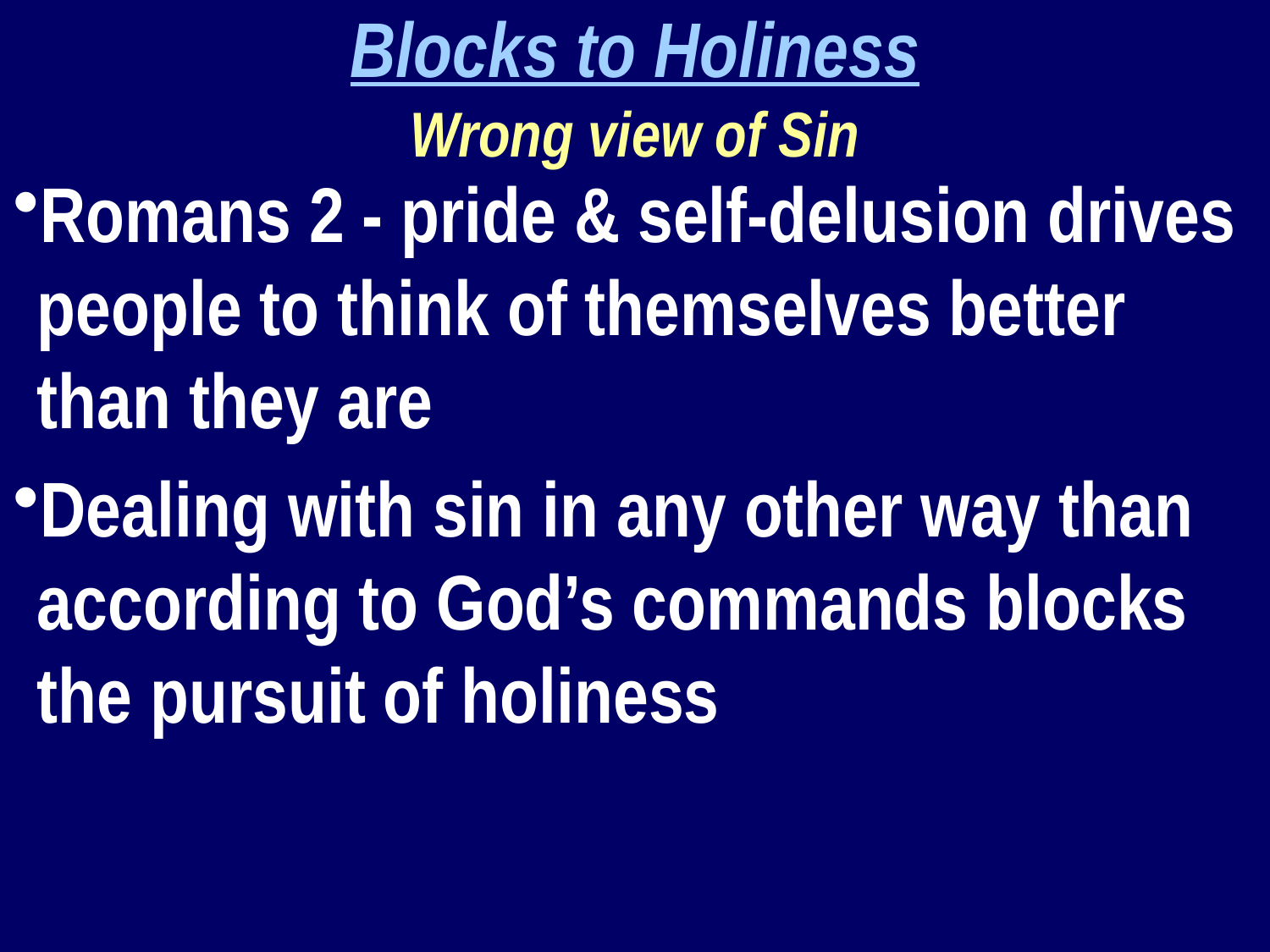

Blocks to Holiness
Wrong view of Sin
Romans 2 - pride & self-delusion drives people to think of themselves better than they are
Dealing with sin in any other way than according to God’s commands blocks the pursuit of holiness